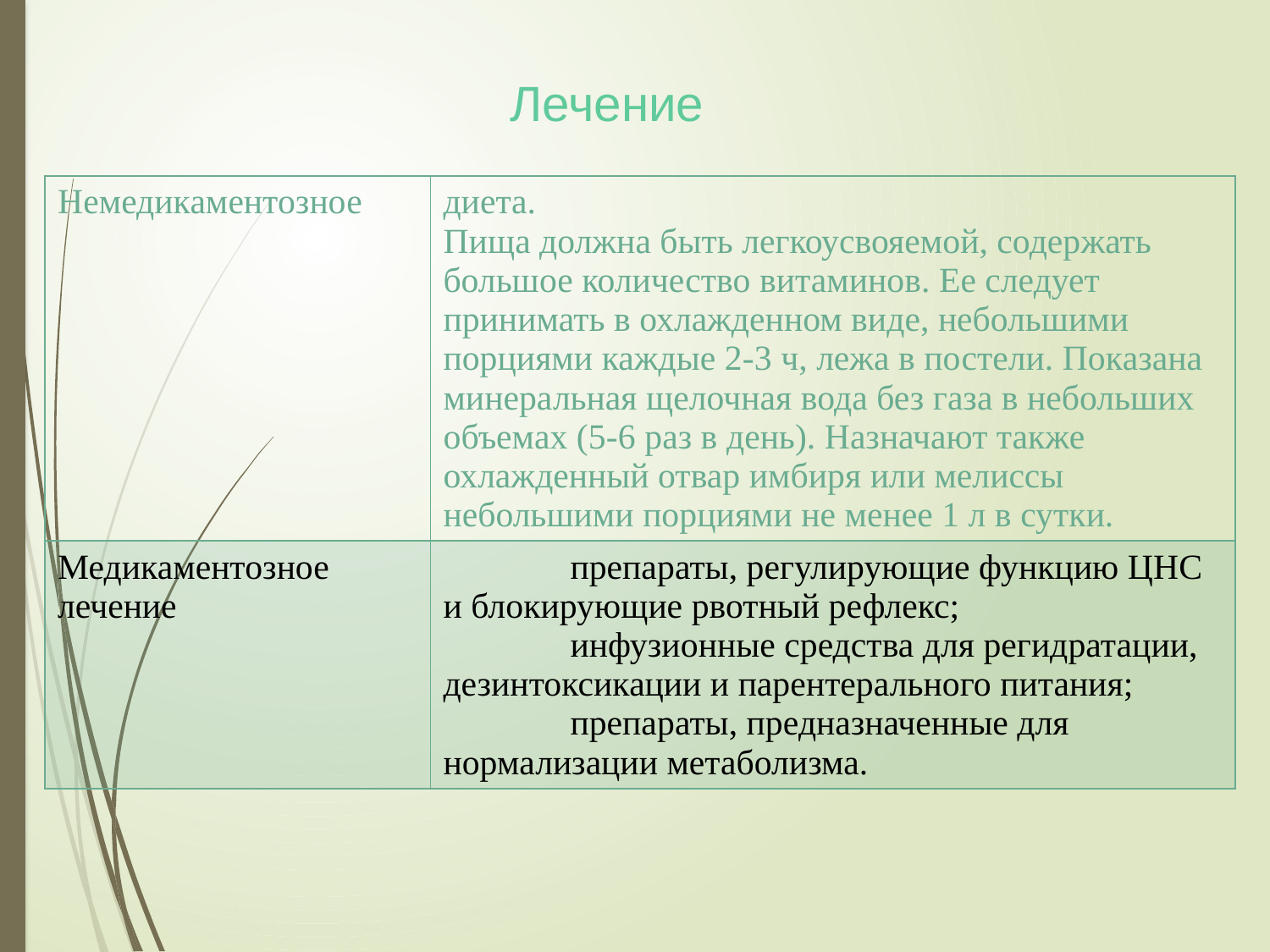

# Лечение
| Немедикаментозное | диета. Пища должна быть легкоусвояемой, содержать большое количество витаминов. Ее следует принимать в охлажденном виде, небольшими порциями каждые 2-3 ч, лежа в постели. Показана минеральная щелочная вода без газа в небольших объемах (5-6 раз в день). Назначают также охлажденный отвар имбиря или мелиссы небольшими порциями не менее 1 л в сутки. |
| --- | --- |
| Медикаментозное лечение | препараты, регулирующие функцию ЦНС и блокирующие рвотный рефлекс; инфузионные средства для регидратации, дезинтоксикации и парентерального питания; препараты, предназначенные для нормализации метаболизма. |